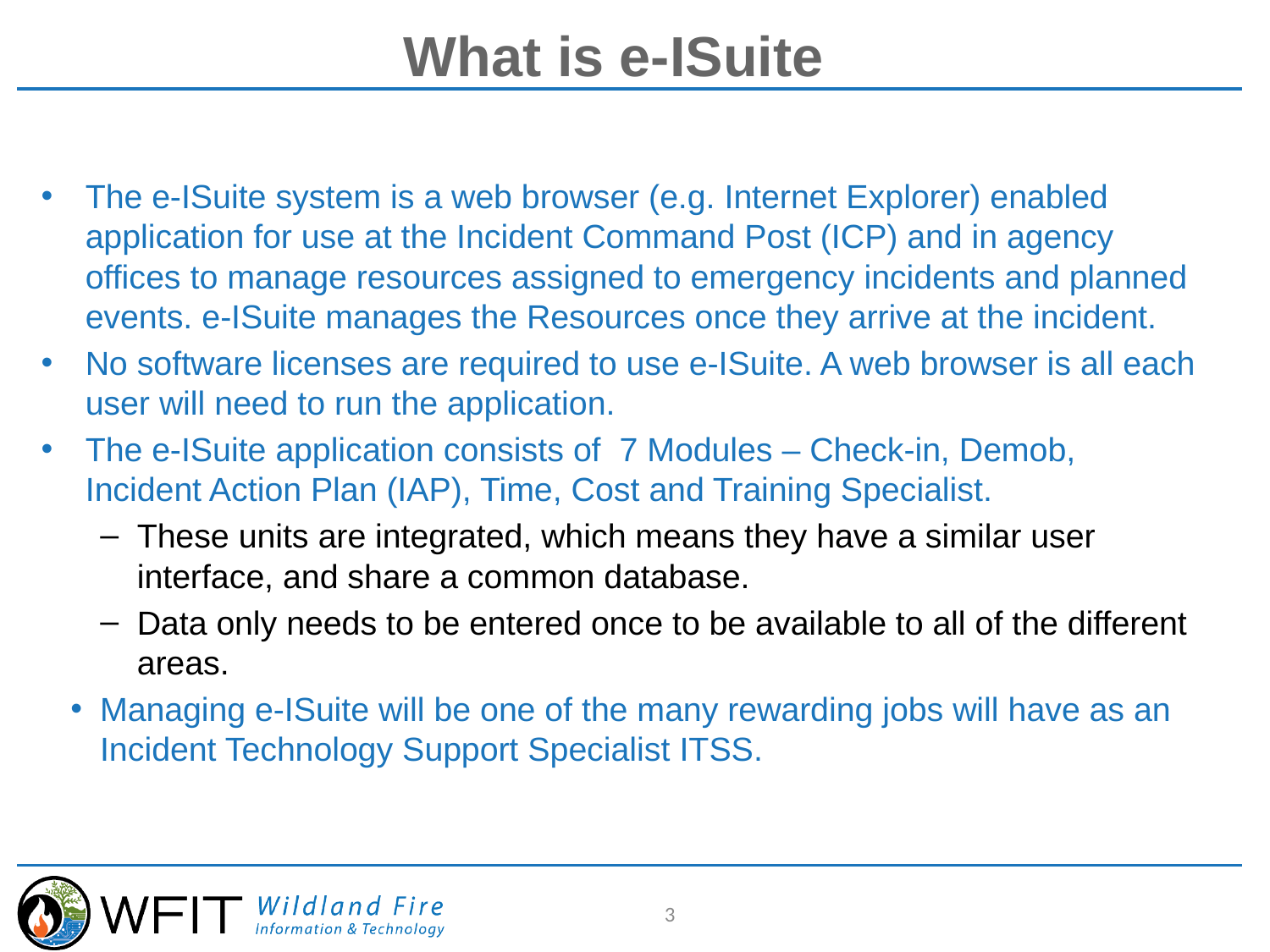

# What is e-ISuite
The e-ISuite system is a web browser (e.g. Internet Explorer) enabled application for use at the Incident Command Post (ICP) and in agency offices to manage resources assigned to emergency incidents and planned events. e-ISuite manages the Resources once they arrive at the incident.
No software licenses are required to use e-ISuite. A web browser is all each user will need to run the application.
The e-ISuite application consists of  7 Modules – Check-in, Demob, Incident Action Plan (IAP), Time, Cost and Training Specialist.
These units are integrated, which means they have a similar user interface, and share a common database.
Data only needs to be entered once to be available to all of the different areas.
Managing e-ISuite will be one of the many rewarding jobs will have as an Incident Technology Support Specialist ITSS.